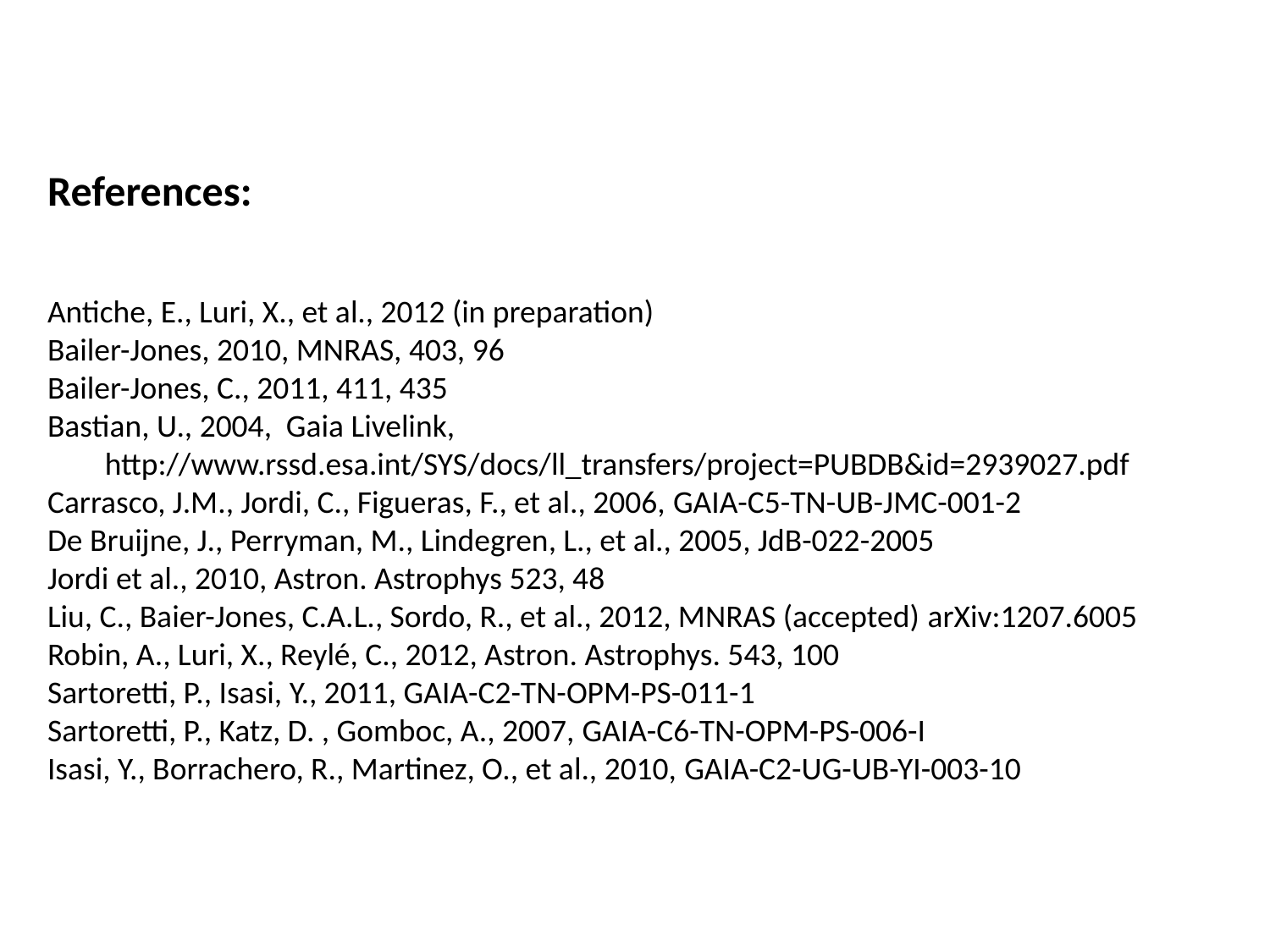

References:

Antiche, E., Luri, X., et al., 2012 (in preparation)
Bailer-Jones, 2010, MNRAS, 403, 96
Bailer-Jones, C., 2011, 411, 435
Bastian, U., 2004,  Gaia Livelink,
        http://www.rssd.esa.int/SYS/docs/ll_transfers/project=PUBDB&id=2939027.pdf
Carrasco, J.M., Jordi, C., Figueras, F., et al., 2006, GAIA-C5-TN-UB-JMC-001-2
De Bruijne, J., Perryman, M., Lindegren, L., et al., 2005, JdB-022-2005
Jordi et al., 2010, Astron. Astrophys 523, 48
Liu, C., Baier-Jones, C.A.L., Sordo, R., et al., 2012, MNRAS (accepted) arXiv:1207.6005
Robin, A., Luri, X., Reylé, C., 2012, Astron. Astrophys. 543, 100
Sartoretti, P., Isasi, Y., 2011, GAIA-C2-TN-OPM-PS-011-1
Sartoretti, P., Katz, D. , Gomboc, A., 2007, GAIA-C6-TN-OPM-PS-006-I
Isasi, Y., Borrachero, R., Martinez, O., et al., 2010, GAIA-C2-UG-UB-YI-003-10